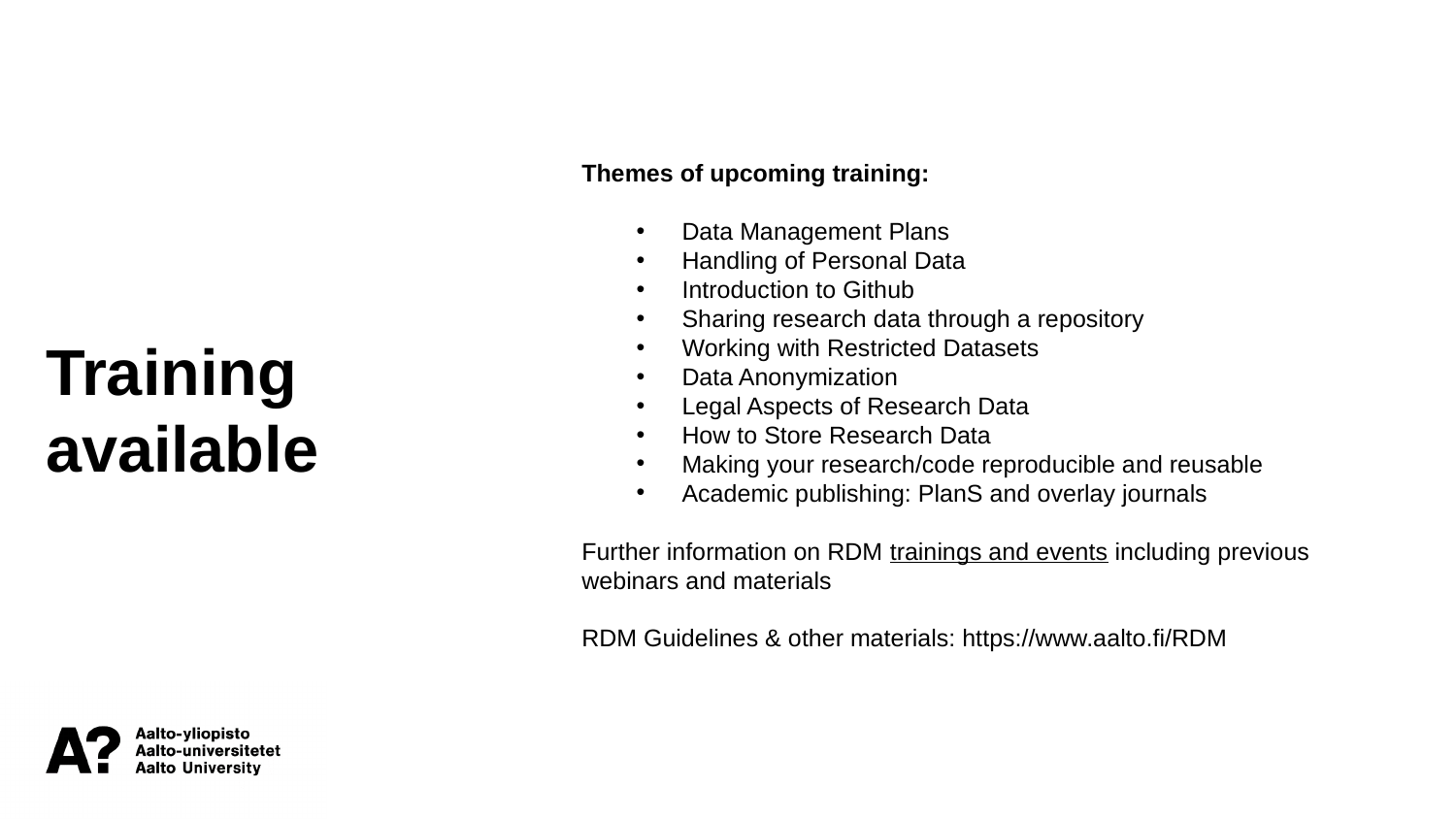

Themes of upcoming training:

Data Management Plans
Handling of Personal Data
Introduction to Github
Sharing research data through a repository
Working with Restricted Datasets
Data Anonymization
Legal Aspects of Research Data
How to Store Research Data
Making your research/code reproducible and reusable
Academic publishing: PlanS and overlay journals

Further information on RDM trainings and events including previous webinars and materials

RDM Guidelines & other materials: https://www.aalto.fi/RDM

Training available